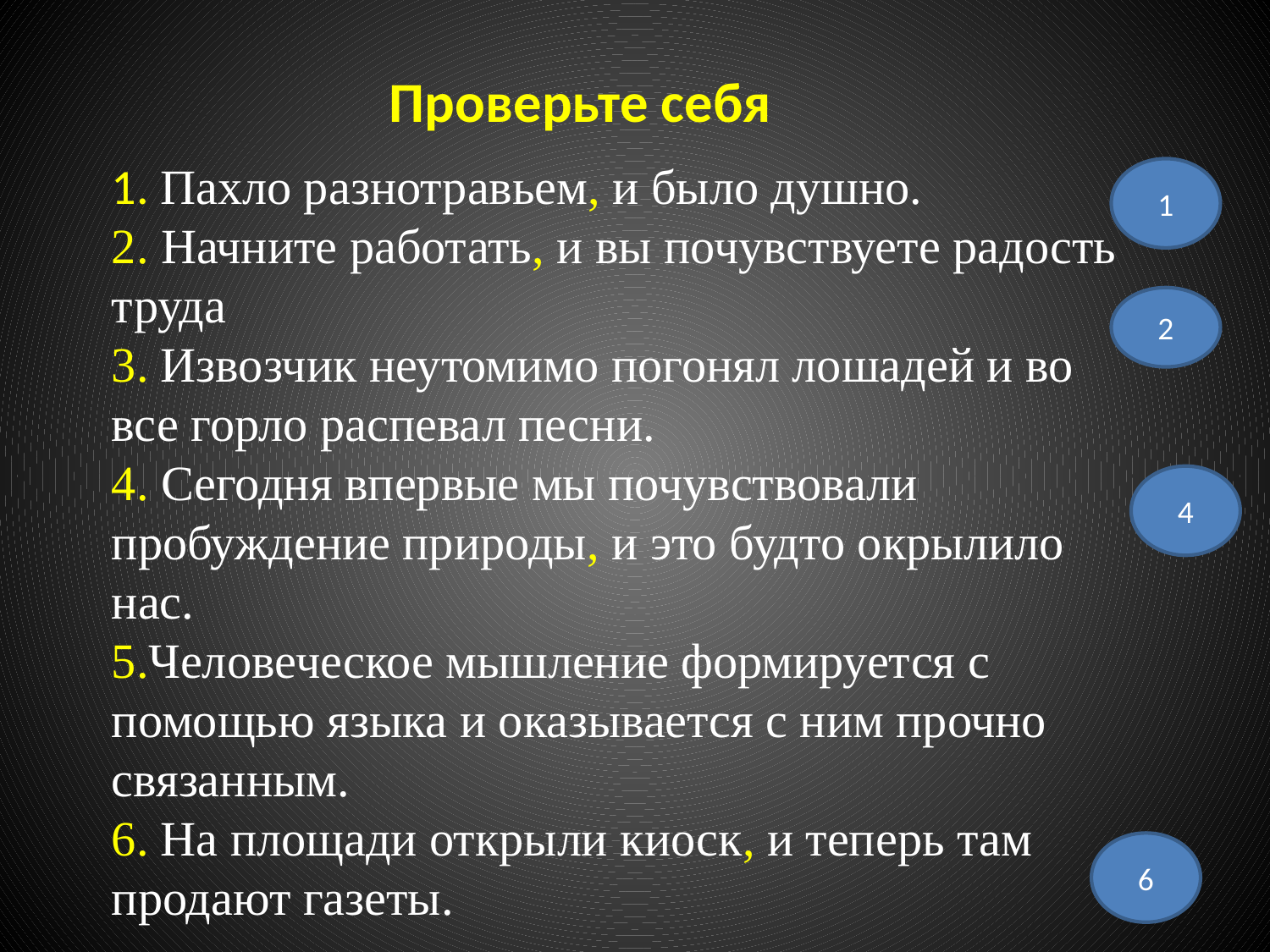

Проверьте себя
1. Пахло разнотравьем, и было душно.
2. Начните работать, и вы почувствуете радость труда
3. Извозчик неутомимо погонял лошадей и во все горло распевал песни.
4. Сегодня впервые мы почувствовали пробуждение природы, и это будто окрылило нас.
5.Человеческое мышление формируется с помощью языка и оказывается с ним прочно связанным.
6. На площади открыли киоск, и теперь там продают газеты.

1
2
4
6